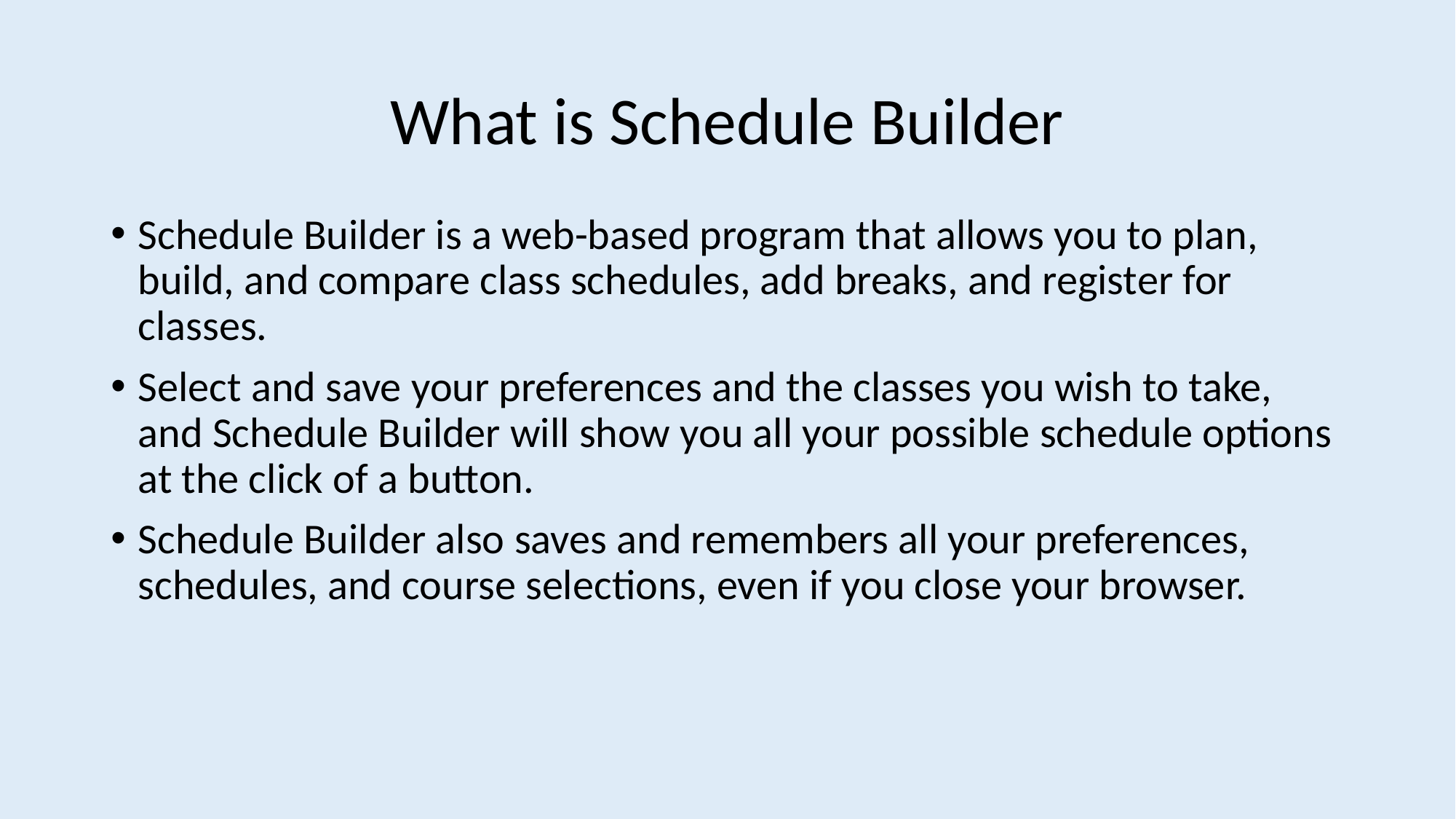

# What is Schedule Builder
Schedule Builder is a web-based program that allows you to plan, build, and compare class schedules, add breaks, and register for classes.
Select and save your preferences and the classes you wish to take, and Schedule Builder will show you all your possible schedule options at the click of a button.
Schedule Builder also saves and remembers all your preferences, schedules, and course selections, even if you close your browser.